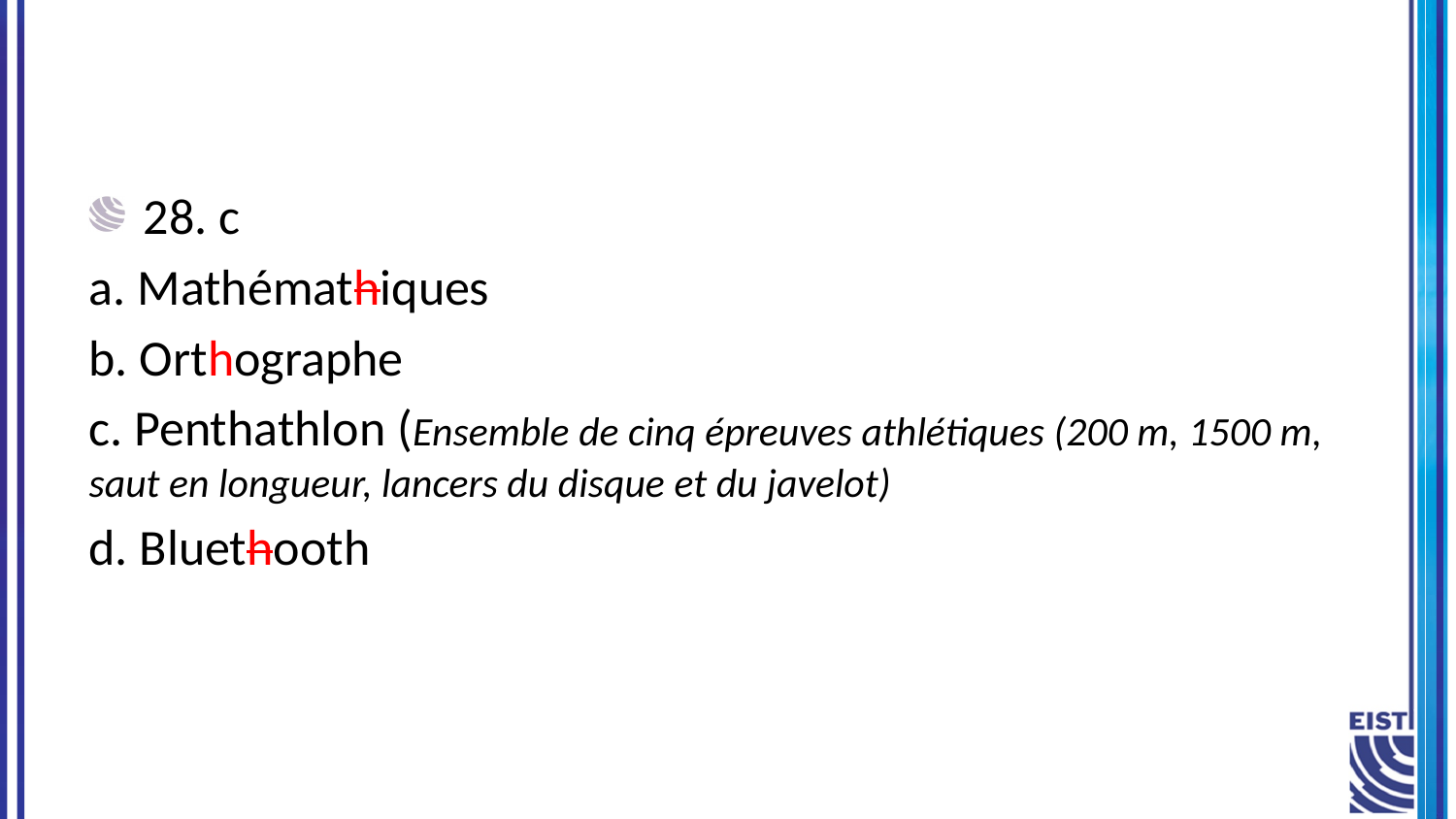

28. c
a. Mathémathiques
b. Orthographe
c. Penthathlon (Ensemble de cinq épreuves athlétiques (200 m, 1500 m, saut en longueur, lancers du disque et du javelot)
d. Bluethooth